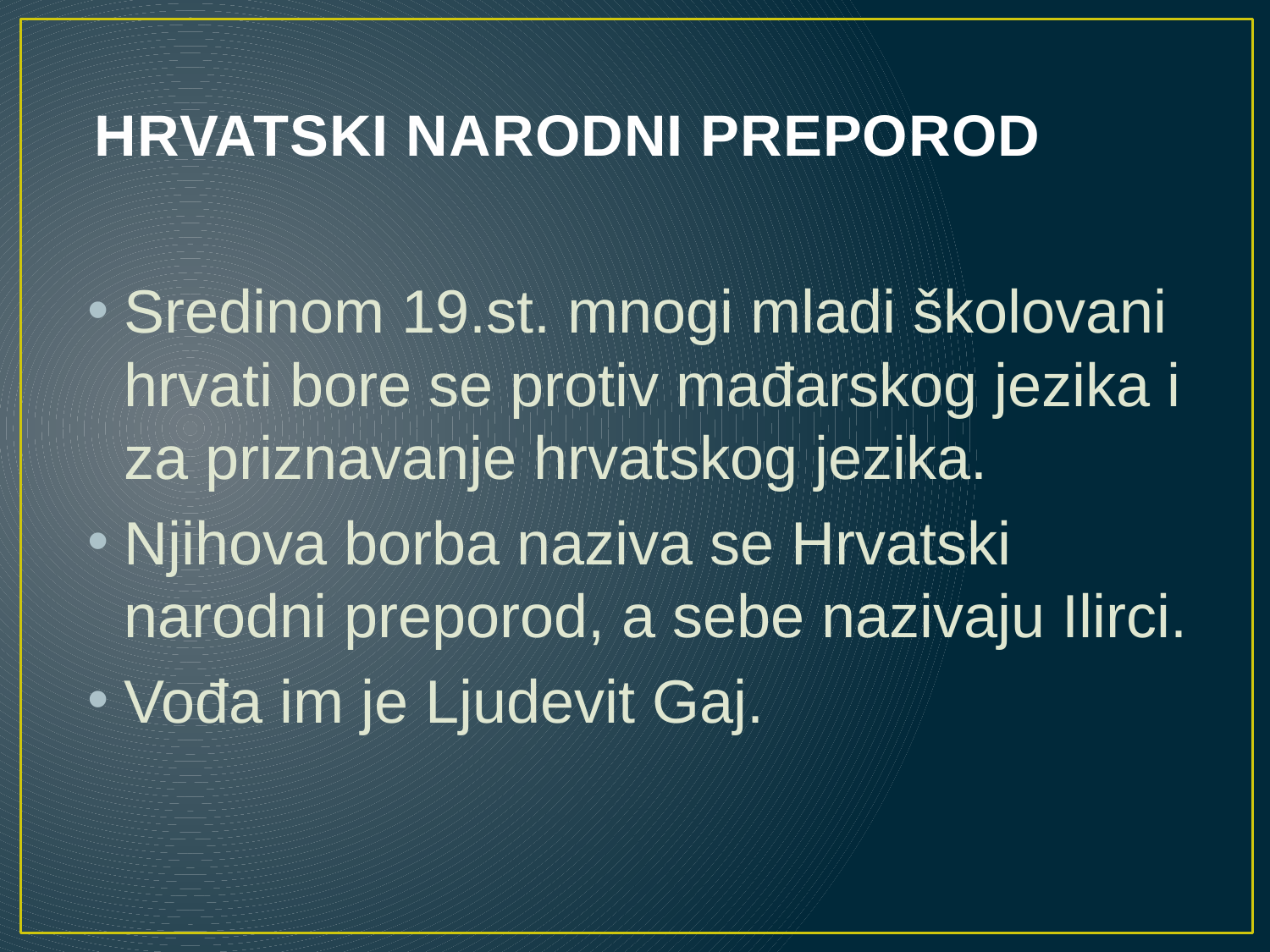

# HRVATSKI NARODNI PREPOROD
Sredinom 19.st. mnogi mladi školovani hrvati bore se protiv mađarskog jezika i za priznavanje hrvatskog jezika.
Njihova borba naziva se Hrvatski narodni preporod, a sebe nazivaju Ilirci.
Vođa im je Ljudevit Gaj.